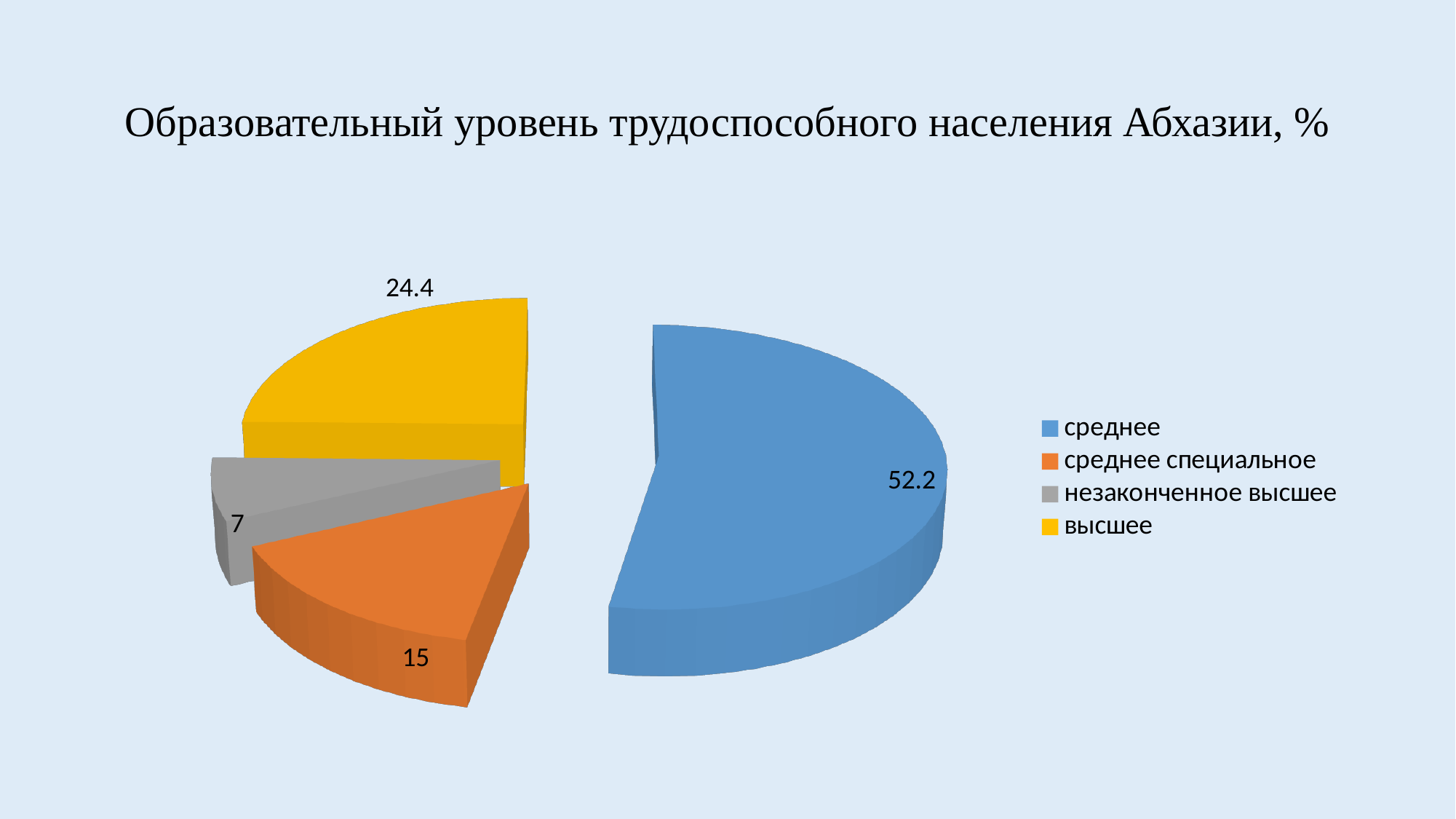

# Образовательный уровень трудоспособного населения Абхазии, %

[unsupported chart]